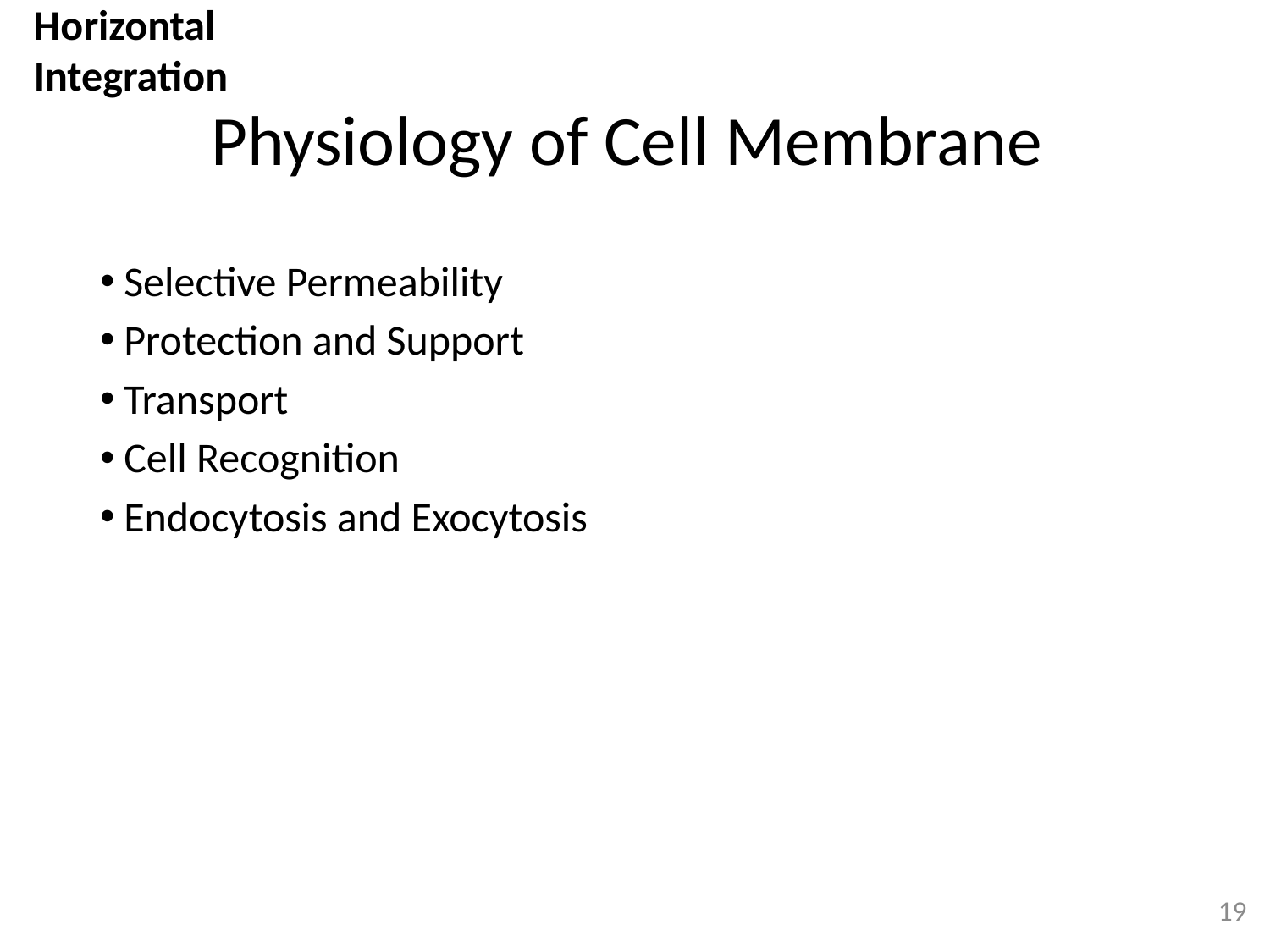

Horizontal Integration
# Physiology of Cell Membrane
Selective Permeability
Protection and Support
Transport
Cell Recognition
Endocytosis and Exocytosis
19